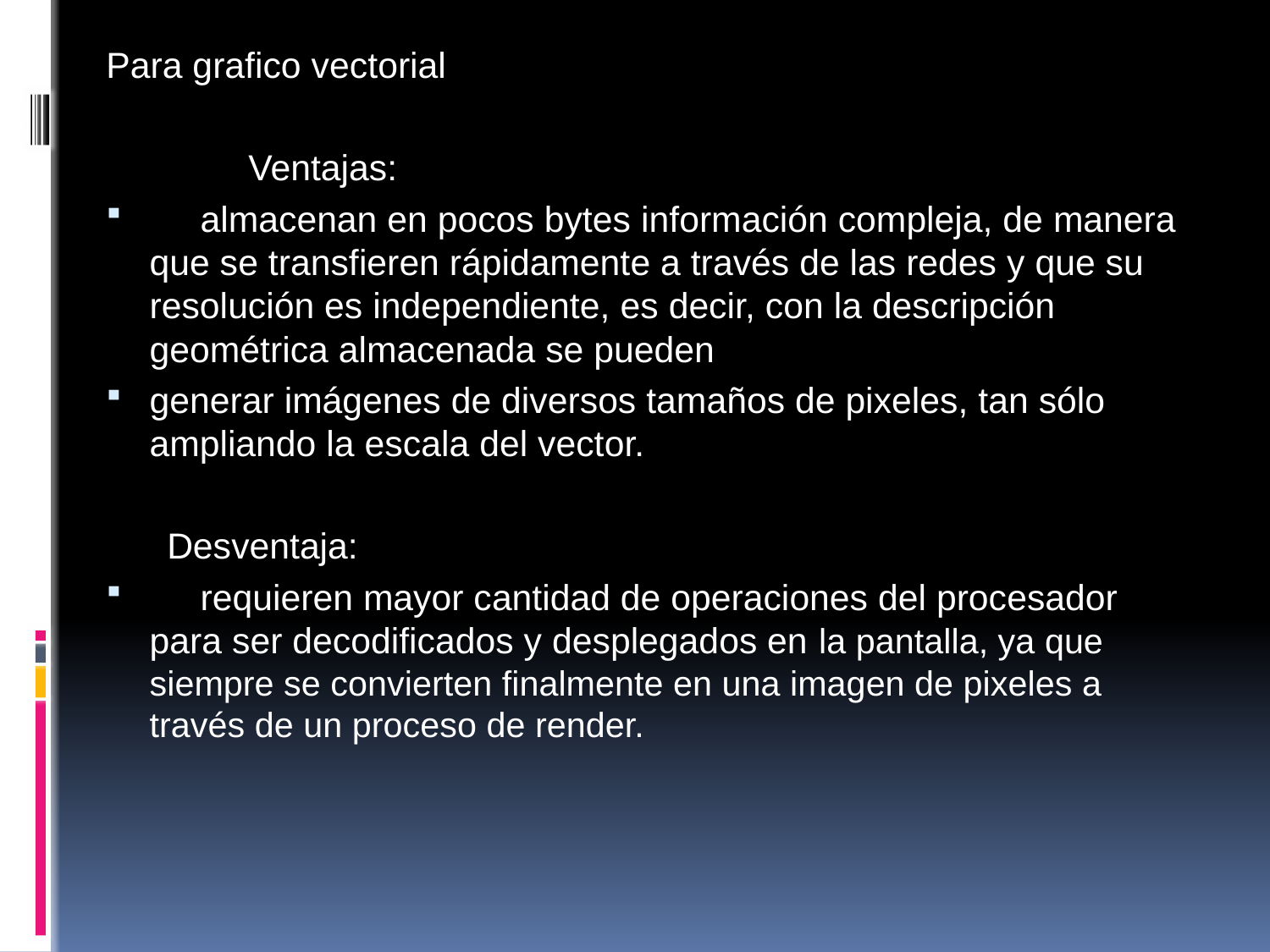

Para grafico vectorial

              Ventajas:
     almacenan en pocos bytes información compleja, de manera que se transfieren rápidamente a través de las redes y que su resolución es independiente, es decir, con la descripción geométrica almacenada se pueden
generar imágenes de diversos tamaños de pixeles, tan sólo ampliando la escala del vector.

      Desventaja:
     requieren mayor cantidad de operaciones del procesador para ser decodificados y desplegados en la pantalla, ya que siempre se convierten finalmente en una imagen de pixeles a través de un proceso de render.